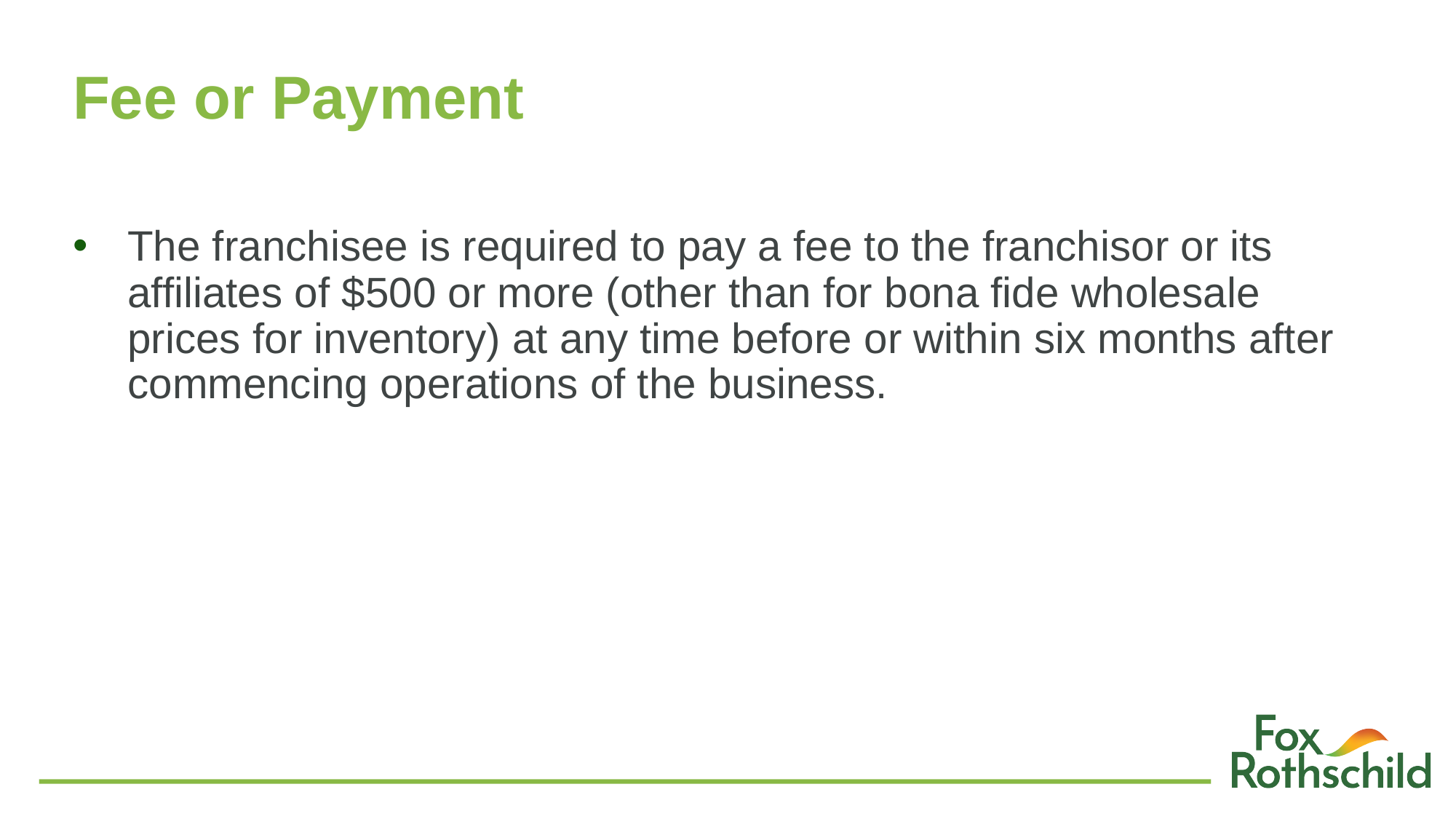

# Fee or Payment
The franchisee is required to pay a fee to the franchisor or its affiliates of $500 or more (other than for bona fide wholesale prices for inventory) at any time before or within six months after commencing operations of the business.